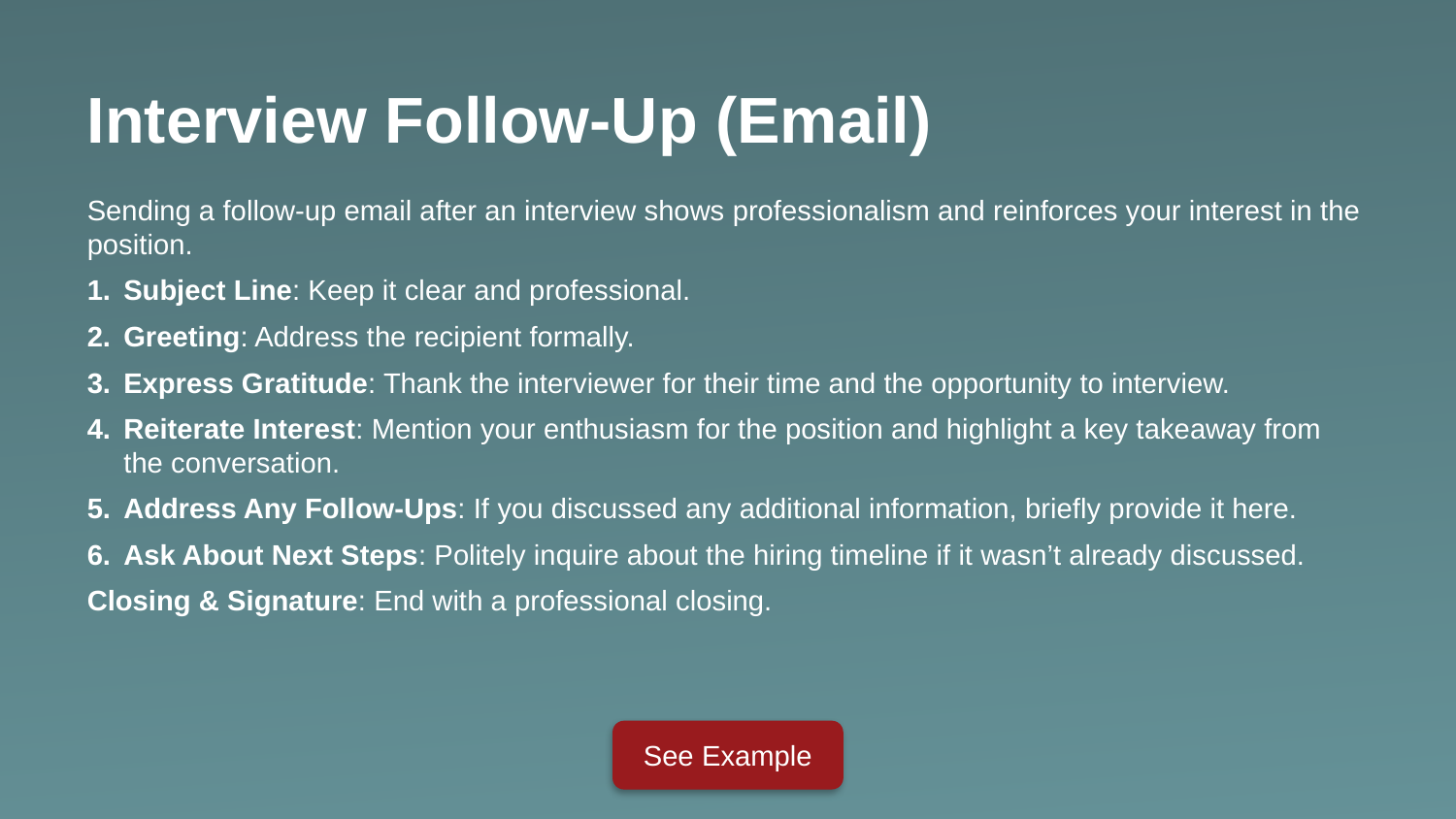

Interview Follow-Up (Email)
Sending a follow-up email after an interview shows professionalism and reinforces your interest in the position.
Subject Line: Keep it clear and professional.
Greeting: Address the recipient formally.
Express Gratitude: Thank the interviewer for their time and the opportunity to interview.
Reiterate Interest: Mention your enthusiasm for the position and highlight a key takeaway from the conversation.
Address Any Follow-Ups: If you discussed any additional information, briefly provide it here.
Ask About Next Steps: Politely inquire about the hiring timeline if it wasn’t already discussed.
Closing & Signature: End with a professional closing.
See Example